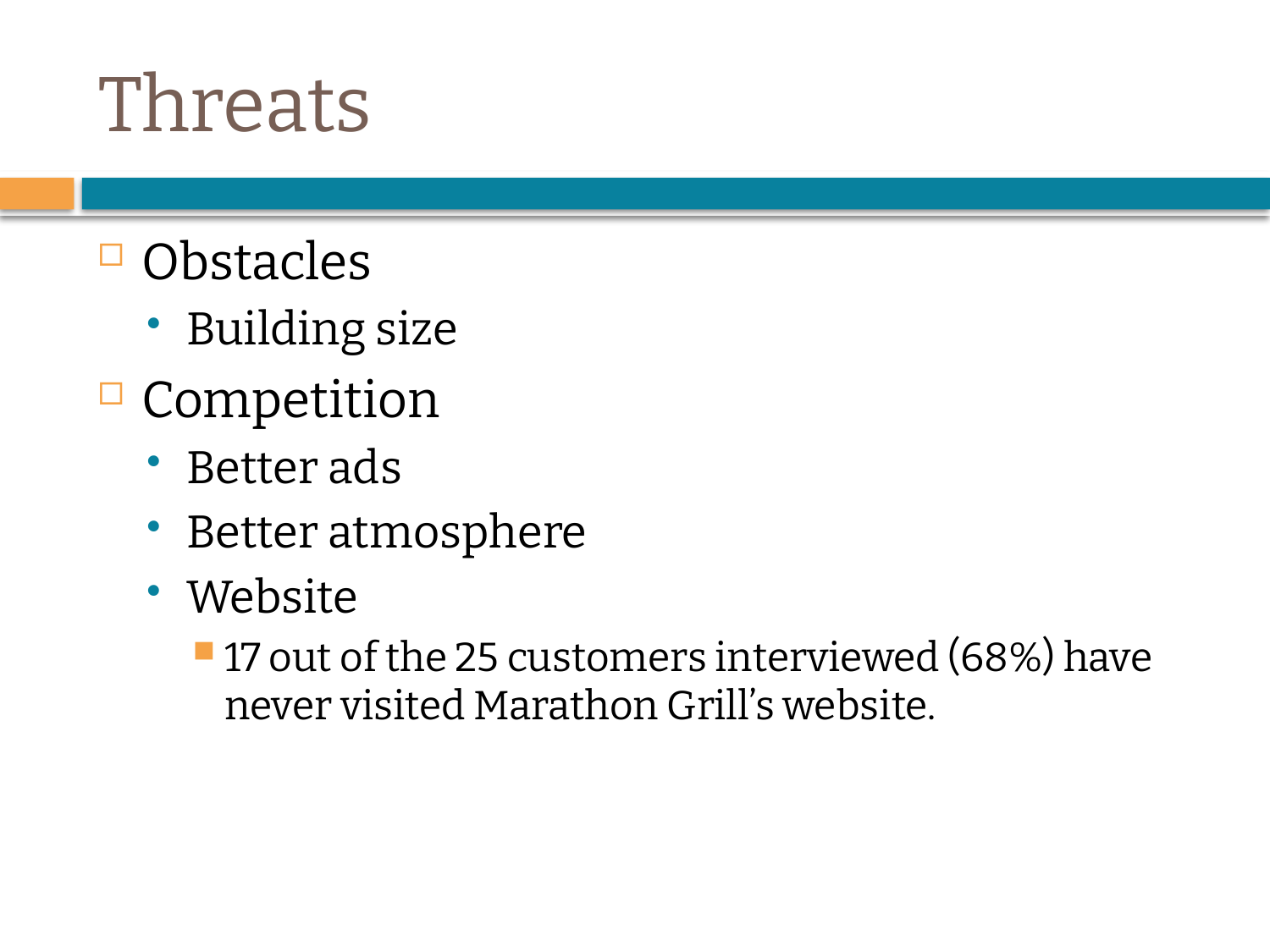

# Threats
Obstacles
Building size
Competition
Better ads
Better atmosphere
Website
17 out of the 25 customers interviewed (68%) have never visited Marathon Grill’s website.